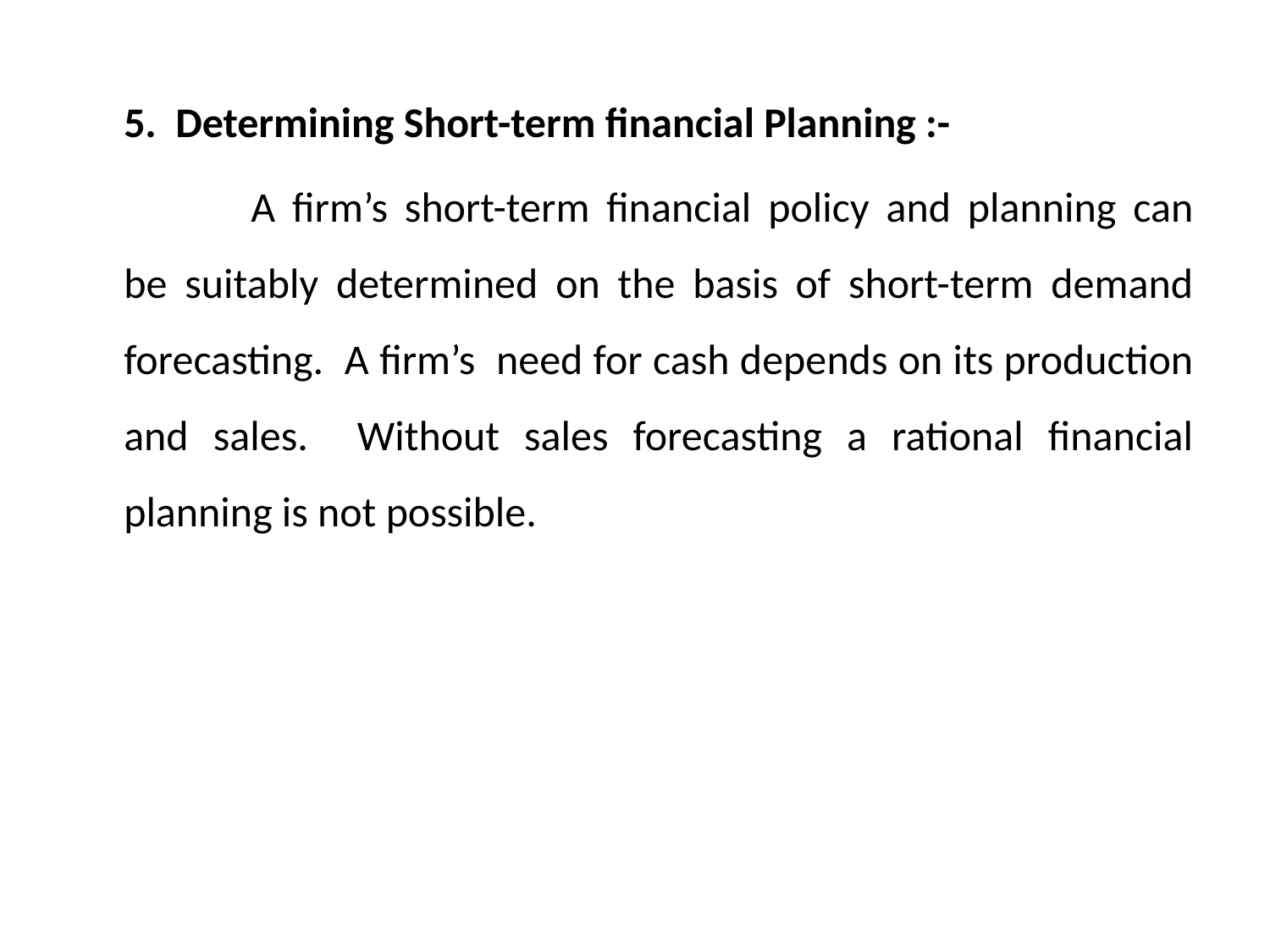

#
	5.  Determining Short-term financial Planning :-
		A firm’s short-term financial policy and planning can be suitably determined on the basis of short-term demand forecasting.  A firm’s  need for cash depends on its production and sales.  Without sales forecasting a rational financial planning is not possible.